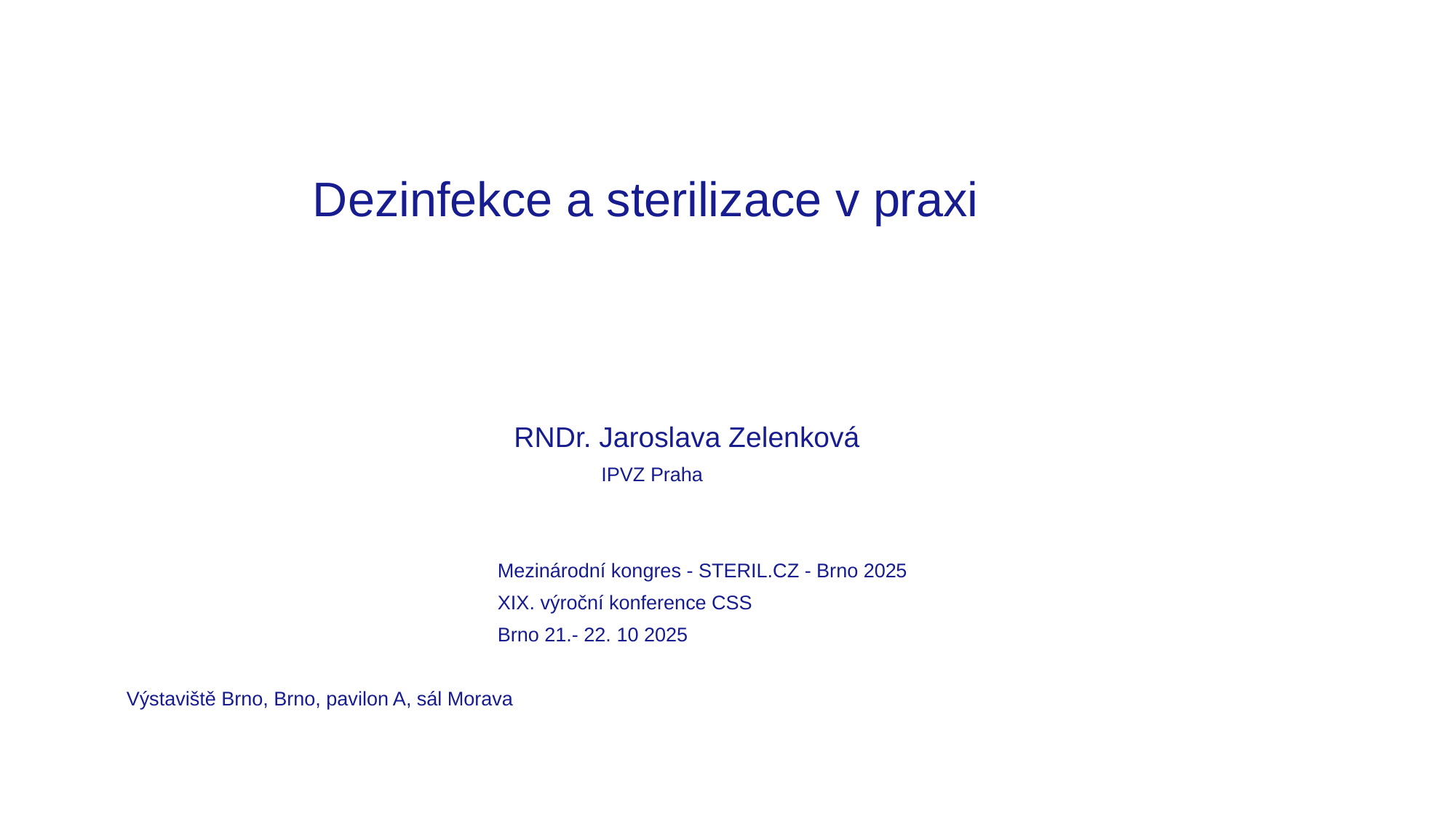

# Dezinfekce a sterilizace v praxi

                                                                       RNDr. Jaroslava Zelenková
                                                                                       IPVZ Praha

                                                                    Mezinárodní kongres - STERIL.CZ - Brno 2025
                                                                    XIX. výroční konference CSS
                                                                    Brno 21.- 22. 10 2025

Výstaviště Brno, Brno, pavilon A, sál Morava